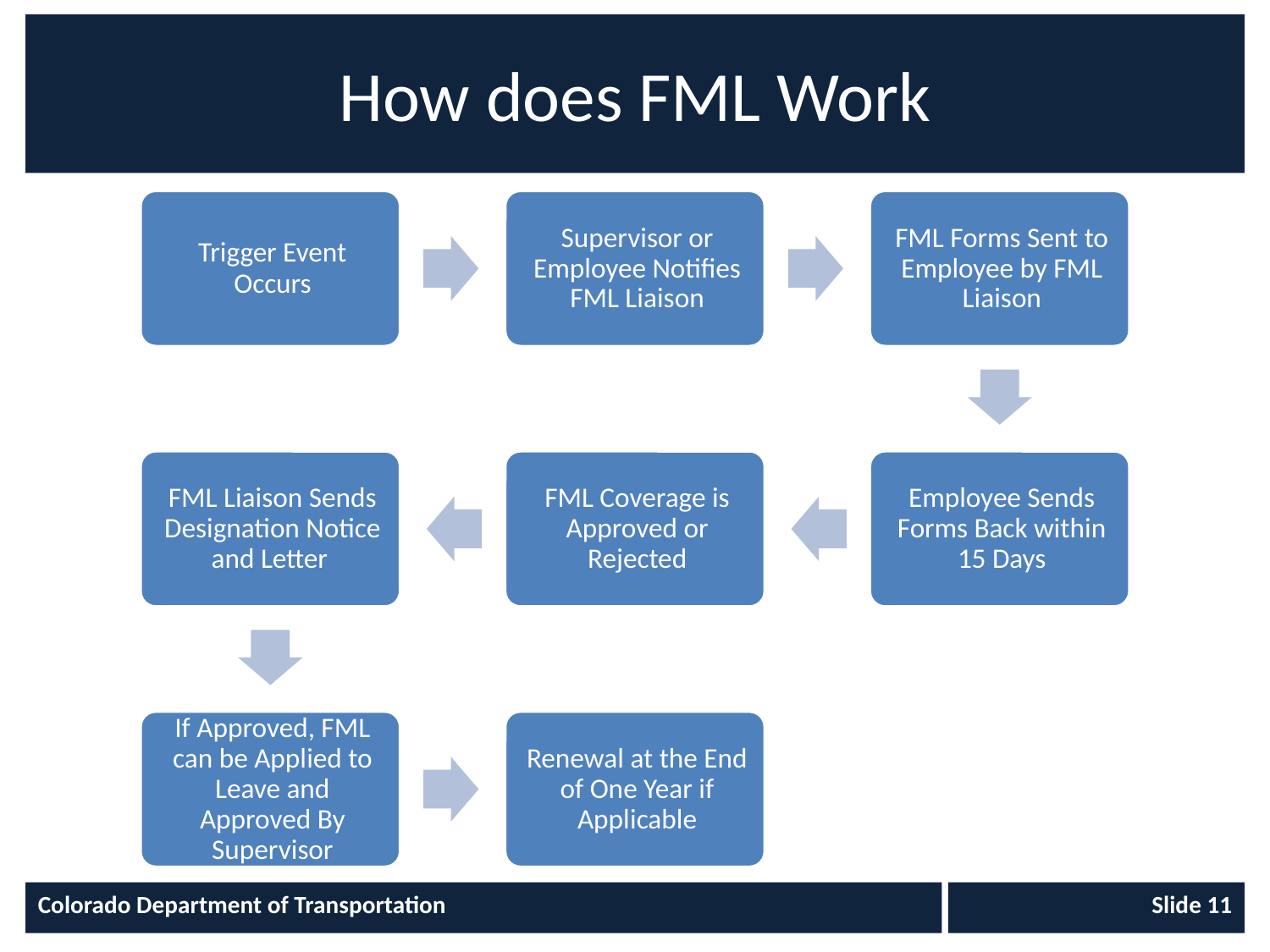

# How does FML Work
Trigger Event Occurs

Supervisor or Employee Notifies FML Liaison

FML Forms Sent to Employee by FML Liaison

Employee Sends Forms Back within 15 Days

FML Coverage is Approved or Rejected

FML Liaison Sends Designation Notice and Letter

If Approved, FML can be Applied to Leave and Approved By Supervisor

Renewal at the End of One Year if Applicable
Colorado Department of Transportation
 Slide 11